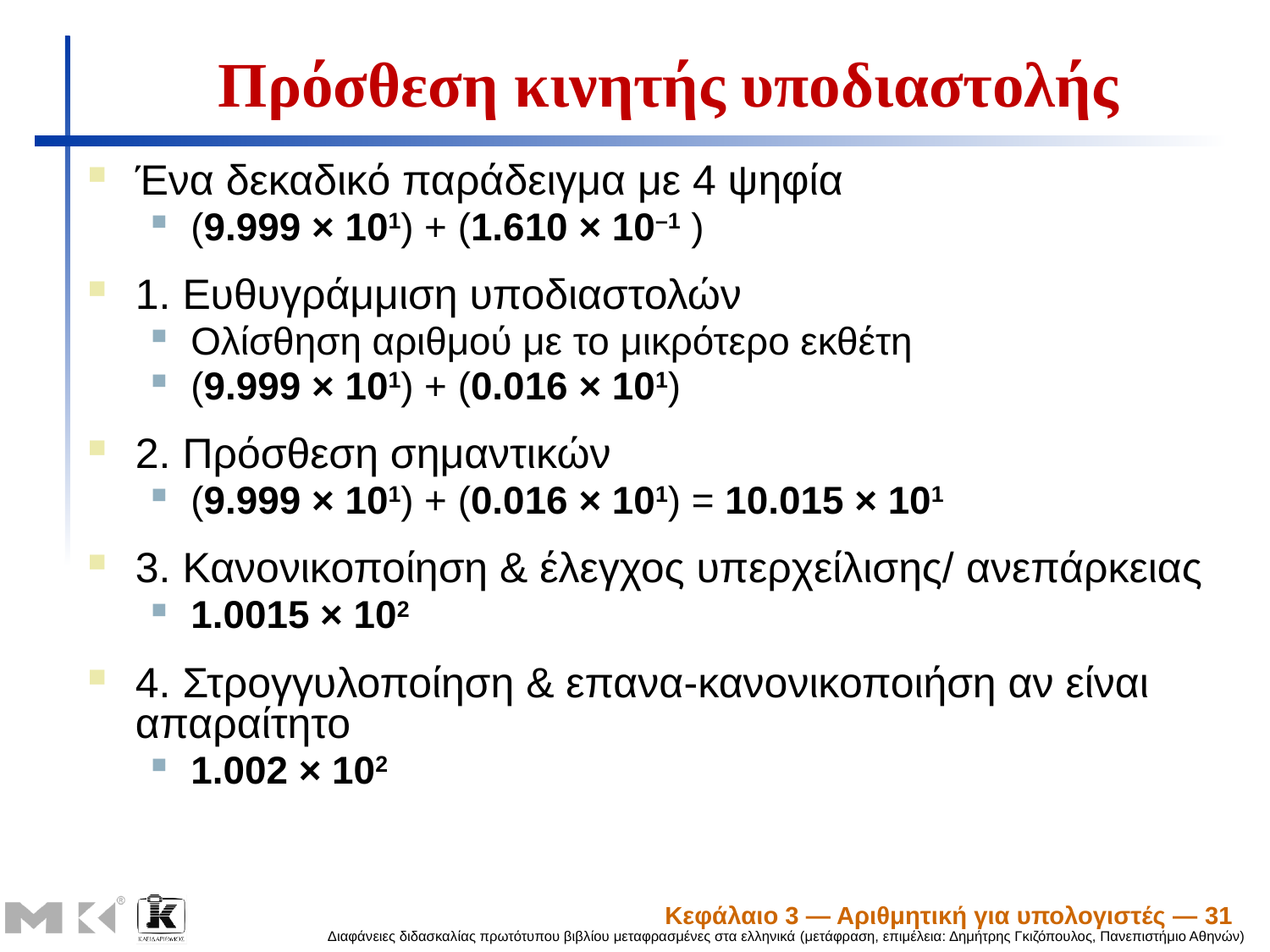

# Πρόσθεση κινητής υποδιαστολής
Ένα δεκαδικό παράδειγμα με 4 ψηφία
(9.999 × 101) + (1.610 × 10–1 )

1. Ευθυγράμμιση υποδιαστολών
Ολίσθηση αριθμού με το μικρότερο εκθέτη
(9.999 × 101) + (0.016 × 101)

2. Πρόσθεση σημαντικών
(9.999 × 101) + (0.016 × 101) = 10.015 × 101

3. Κανονικοποίηση & έλεγχος υπερχείλισης/ ανεπάρκειας
1.0015 × 102

4. Στρογγυλοποίηση & επανα-κανονικοποιήση αν είναι απαραίτητο
1.002 × 102
Κεφάλαιο 3 — Αριθμητική για υπολογιστές — 31